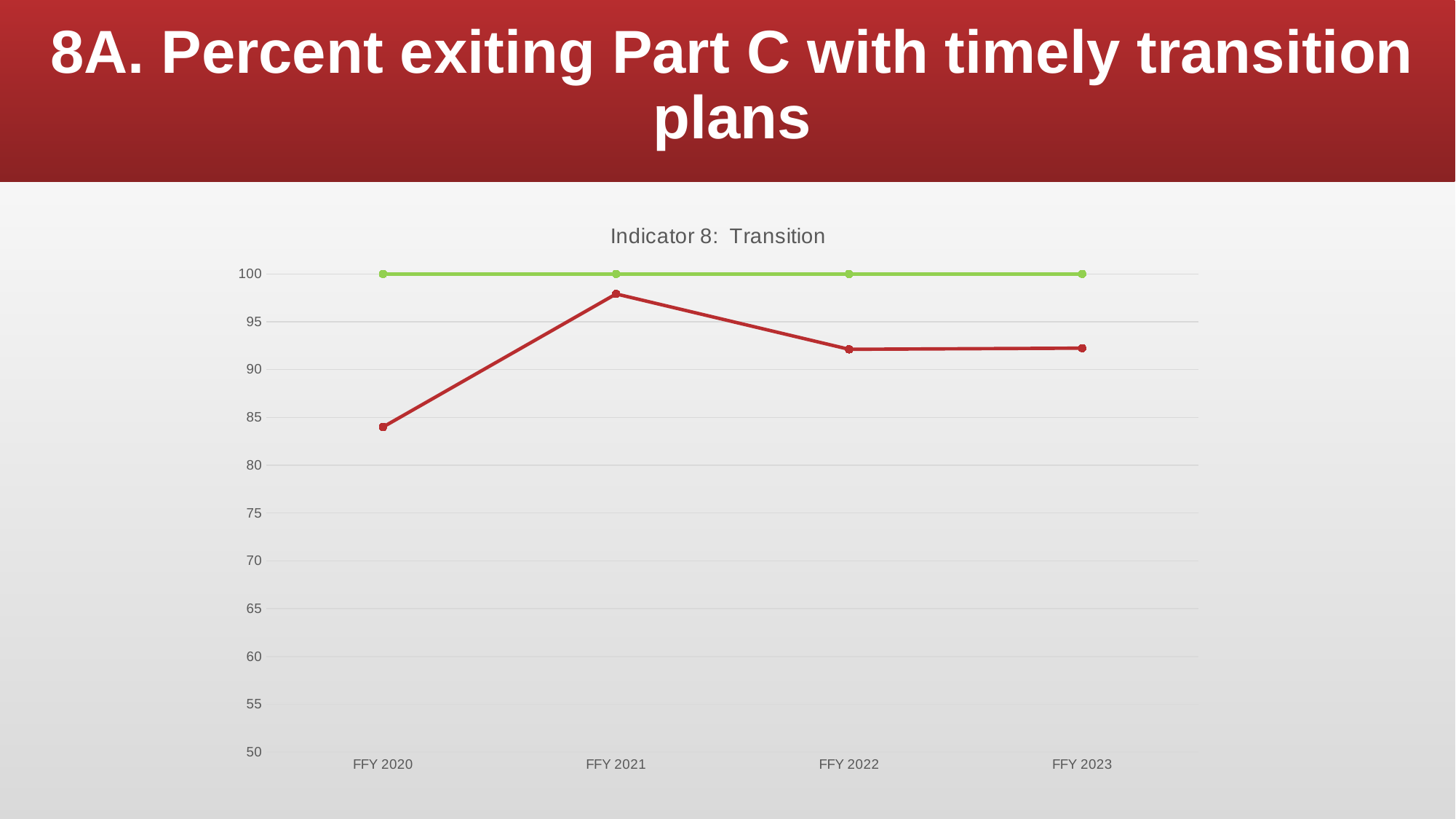

# 8A. Percent exiting Part C with timely transition plans

### Chart: Indicator 8:  Transition

| Category | Transition Plan | Target |
|---|---|---|
| FFY 2020 | 84.0 | 100.0 |
| FFY 2021 | 97.91 | 100.0 |
| FFY 2022 | 92.12 | 100.0 |
| FFY 2023 | 92.24 | 100.0 |